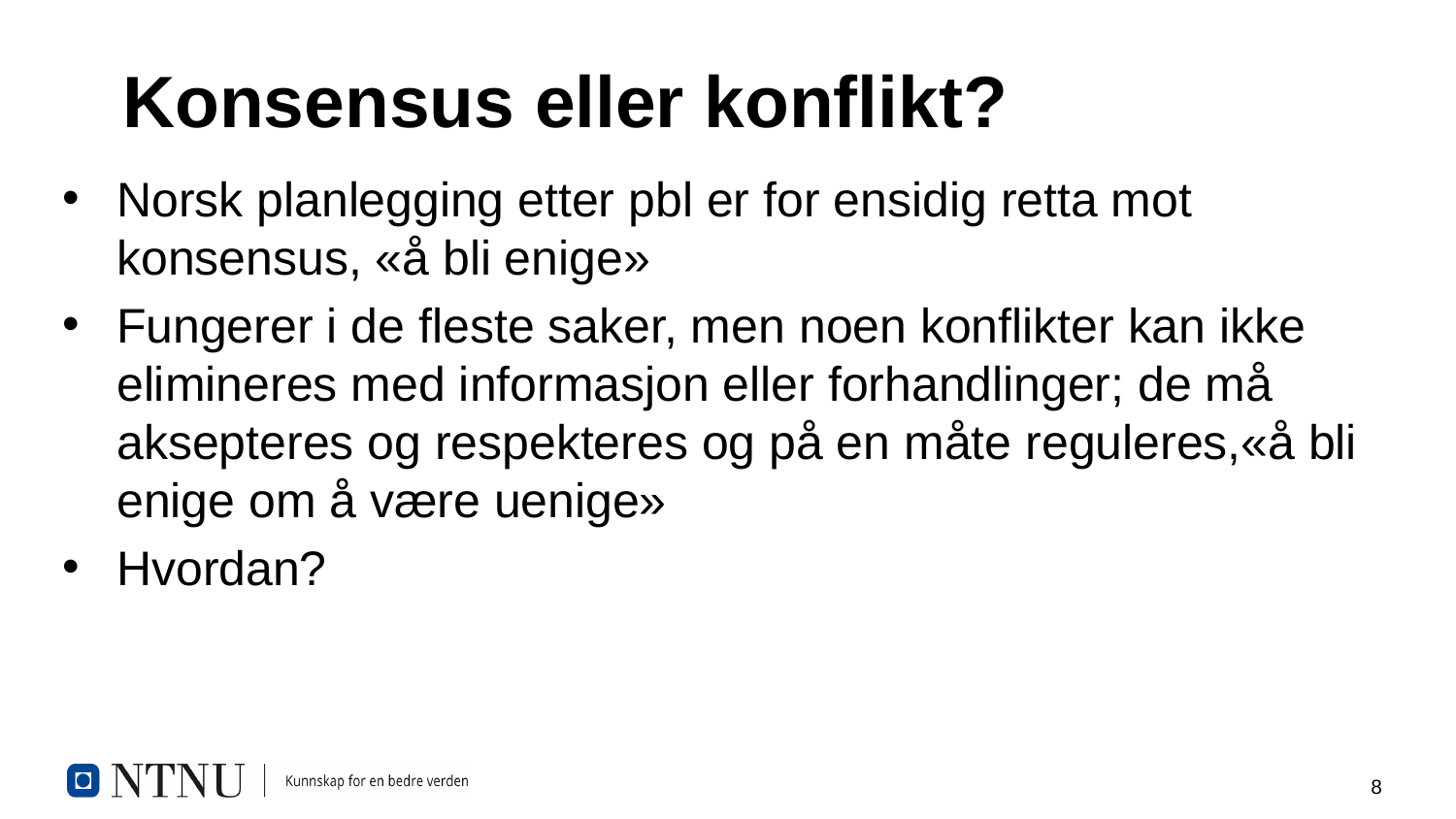

# Konsensus eller konflikt?
Norsk planlegging etter pbl er for ensidig retta mot konsensus, «å bli enige»
Fungerer i de fleste saker, men noen konflikter kan ikke elimineres med informasjon eller forhandlinger; de må aksepteres og respekteres og på en måte reguleres,«å bli enige om å være uenige»
Hvordan?